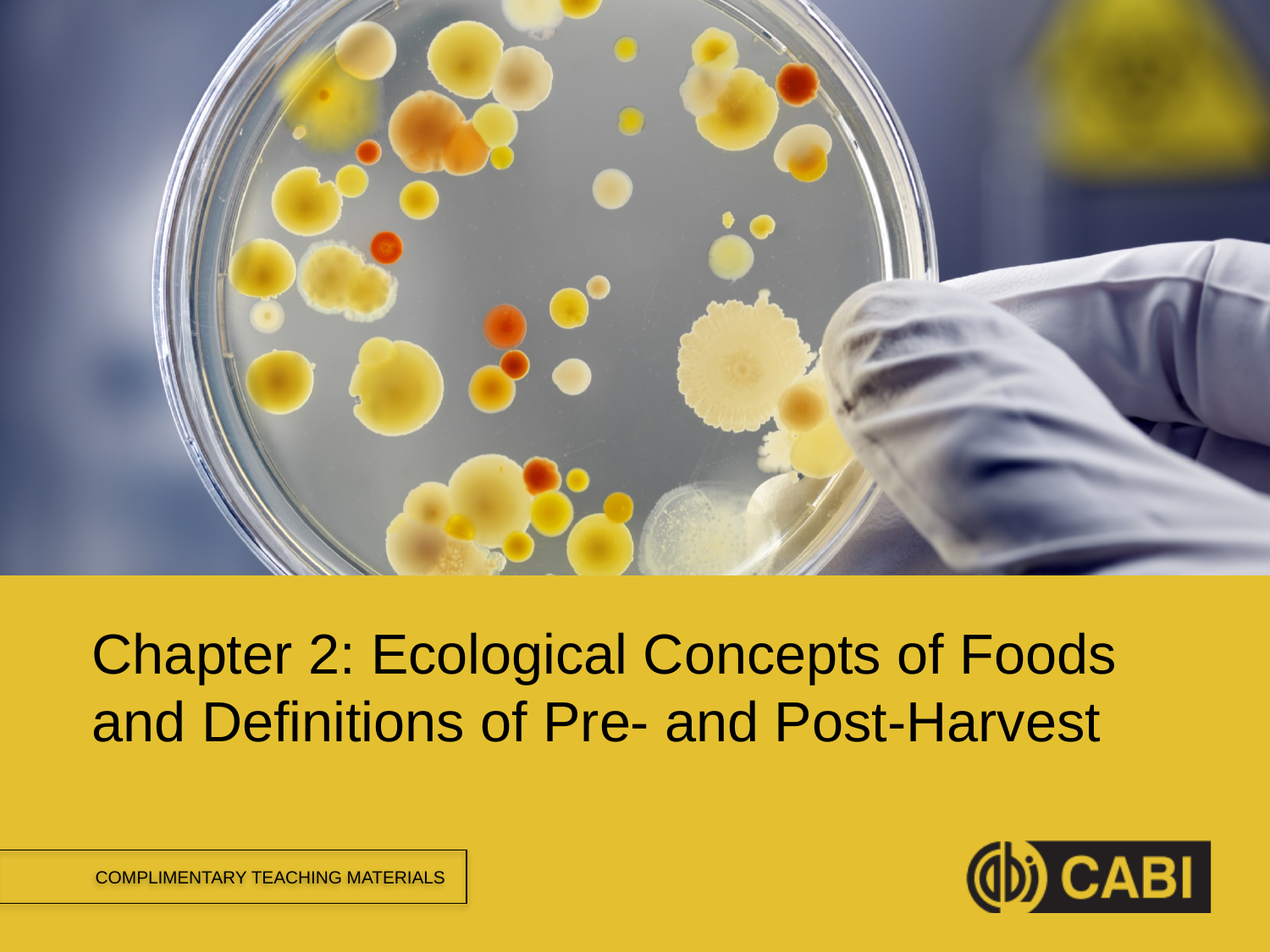

Chapter 2: Ecological Concepts of Foods and Definitions of Pre- and Post-Harvest